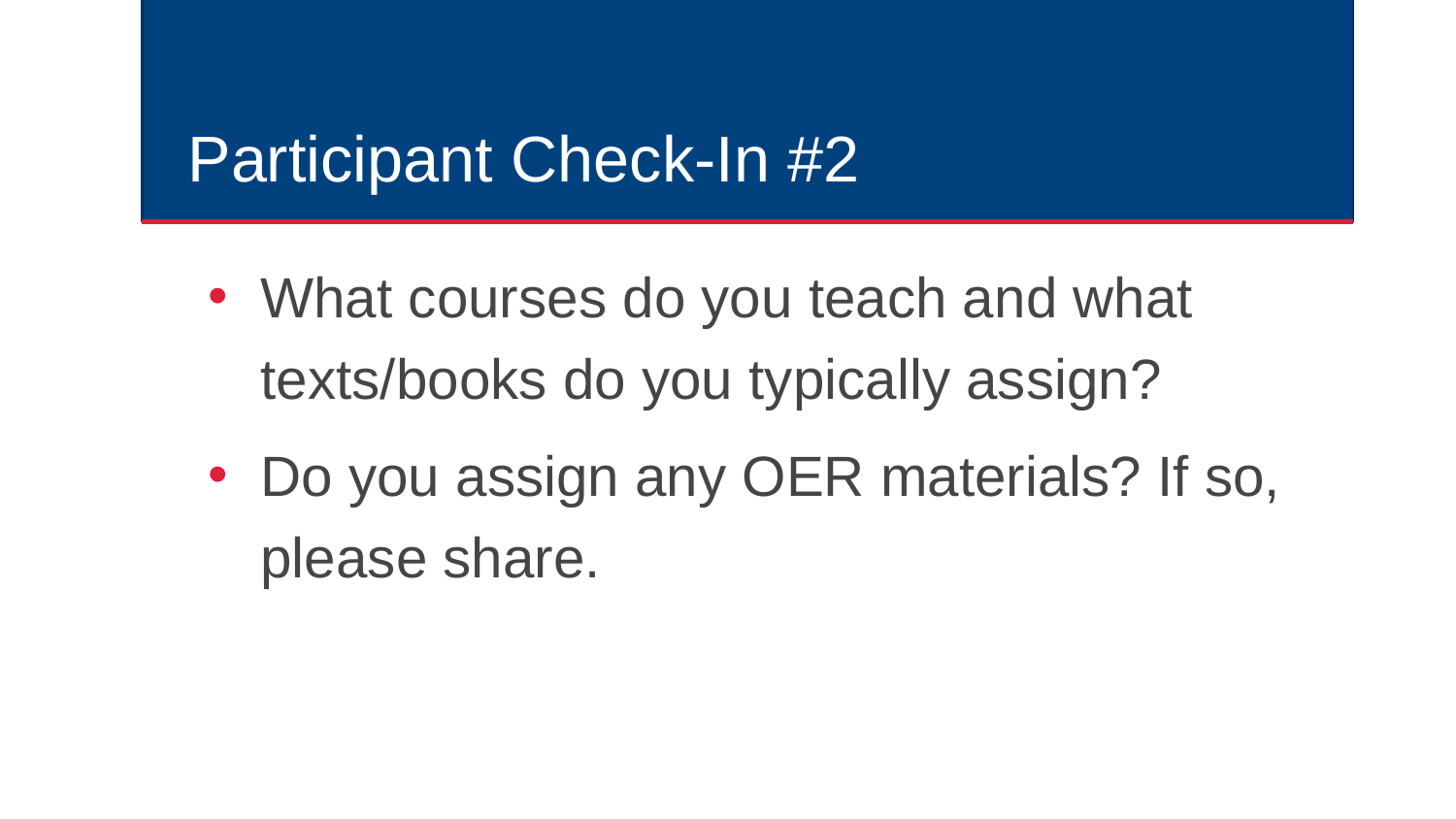

# Participant Check-In #2
What courses do you teach and what texts/books do you typically assign?
Do you assign any OER materials? If so, please share.